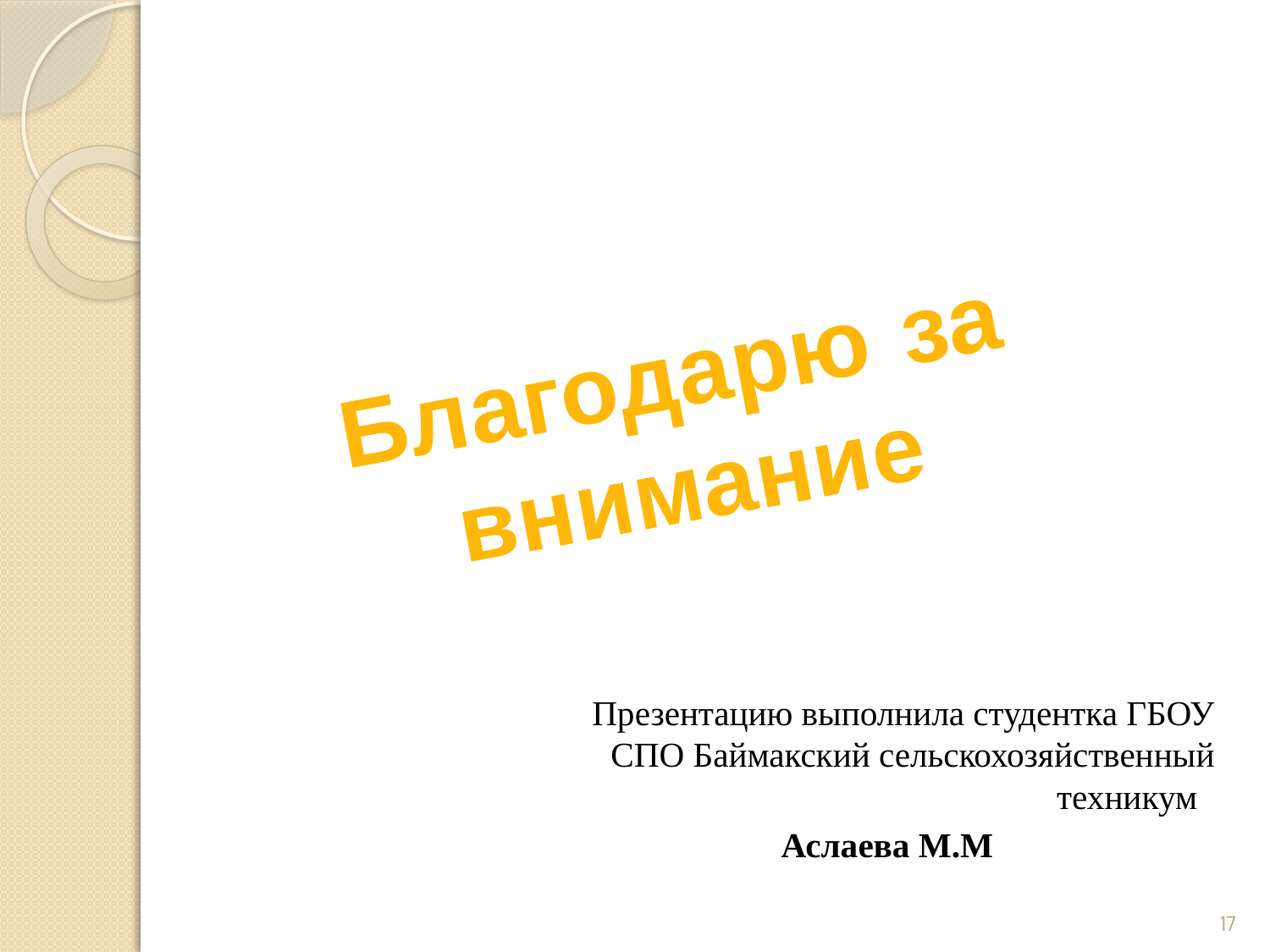

Благодарю за внимание
 Презентацию выполнила студентка ГБОУ СПО Баймакский сельскохозяйственный техникум
Аслаева М.М
17